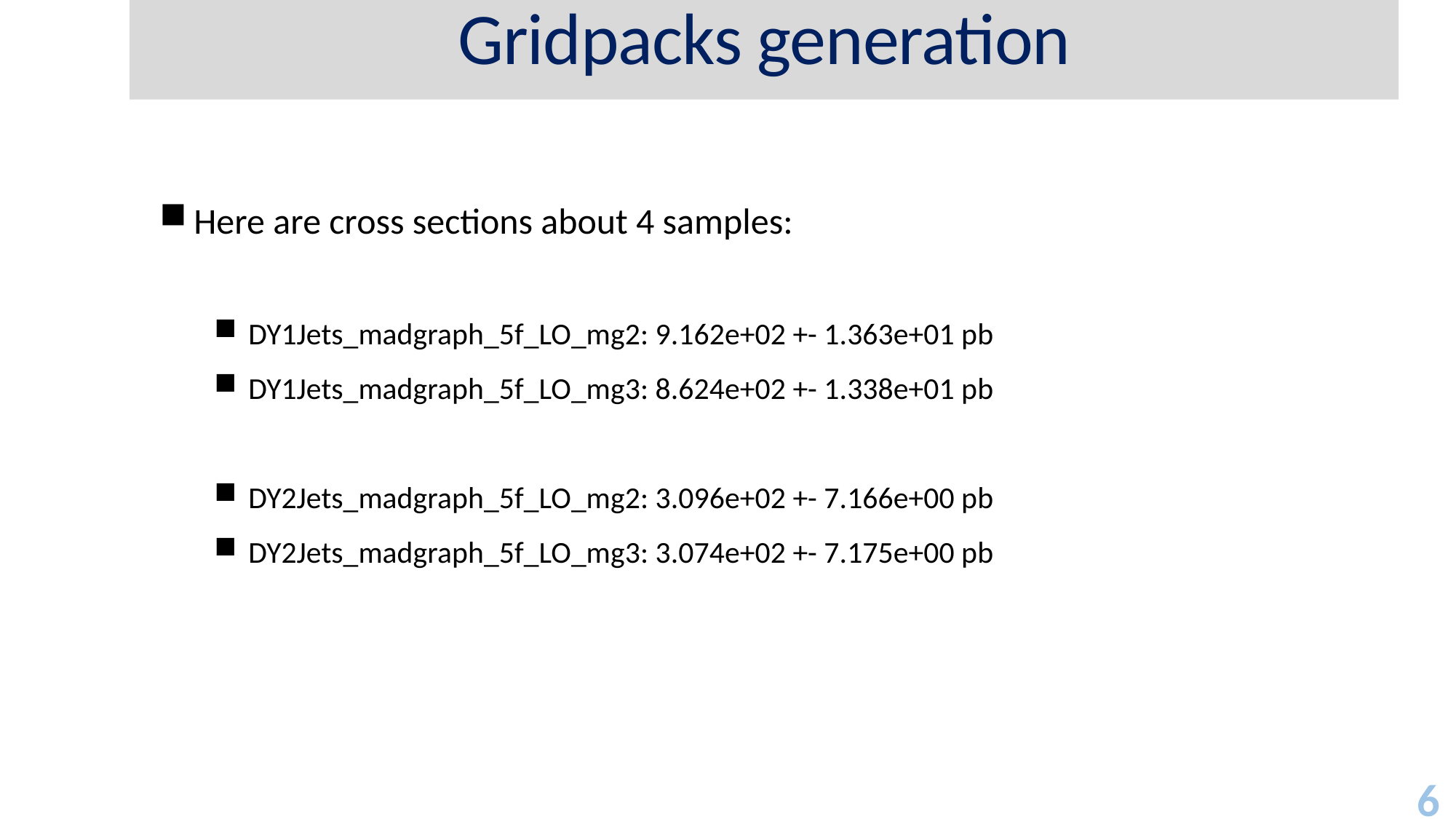

Gridpacks generation
Here are cross sections about 4 samples:

DY1Jets_madgraph_5f_LO_mg2: 9.162e+02 +- 1.363e+01 pb
DY1Jets_madgraph_5f_LO_mg3: 8.624e+02 +- 1.338e+01 pb

DY2Jets_madgraph_5f_LO_mg2: 3.096e+02 +- 7.166e+00 pb
DY2Jets_madgraph_5f_LO_mg3: 3.074e+02 +- 7.175e+00 pb
6